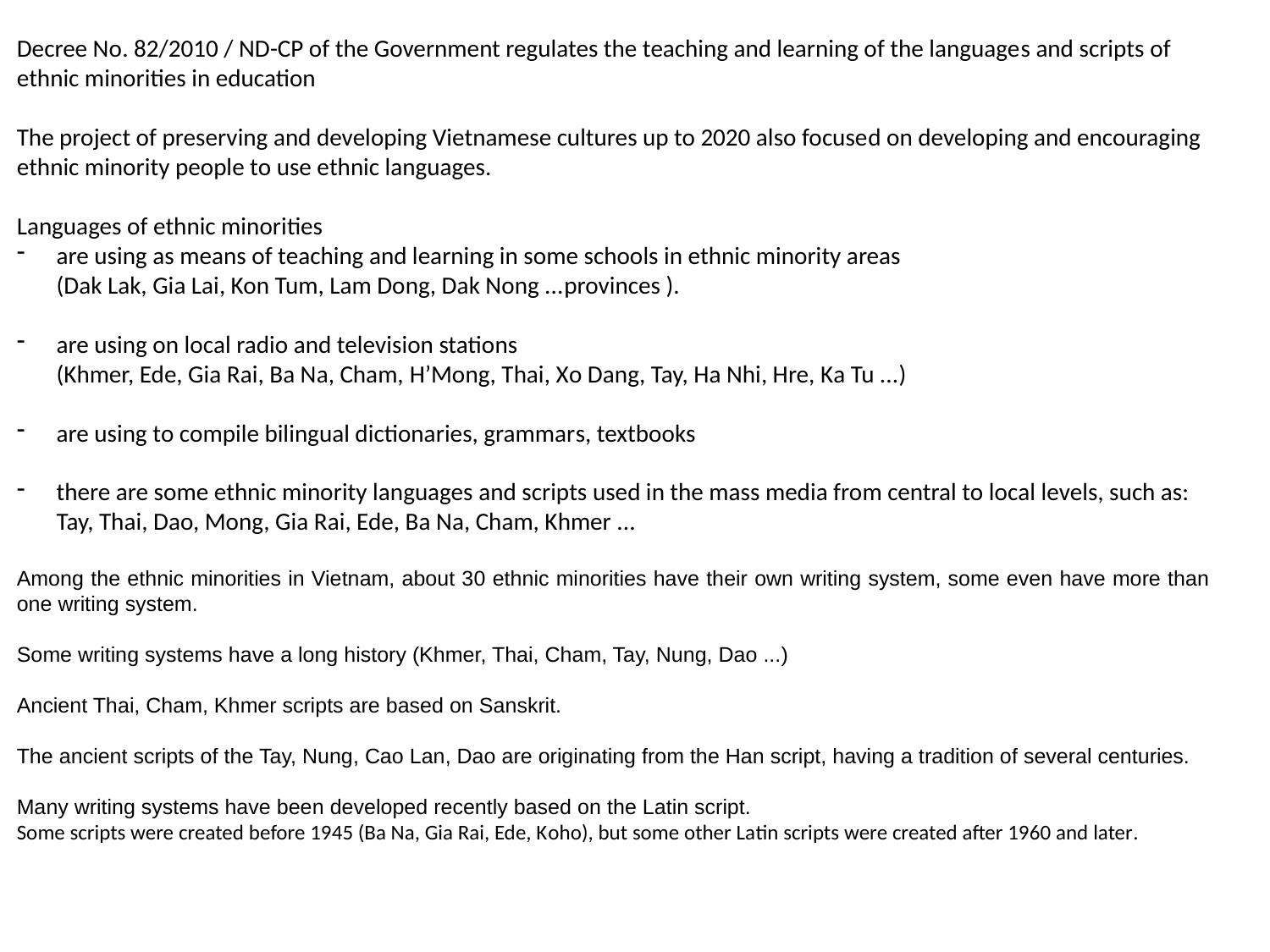

Decree No. 82/2010 / ND-CP of the Government regulates the teaching and learning of the languages and scripts of ethnic minorities in education

The project of preserving and developing Vietnamese cultures up to 2020 also focused on developing and encouraging ethnic minority people to use ethnic languages.

Languages of ethnic minorities
are using as means of teaching and learning in some schools in ethnic minority areas
(Dak Lak, Gia Lai, Kon Tum, Lam Dong, Dak Nong ...provinces ).

​​are using on local radio and television stations
(Khmer, Ede, Gia Rai, Ba Na, Cham, H’Mong, Thai, Xo Dang, Tay, Ha Nhi, Hre, Ka Tu ...)

are using to compile bilingual dictionaries, grammars, textbooks

there are some ethnic minority languages ​​and scripts used in the mass media from central to local levels, such as: Tay, Thai, Dao, Mong, Gia Rai, Ede, Ba Na, Cham, Khmer ...

Among the ethnic minorities in Vietnam, about 30 ethnic minorities have their own writing system, some even have more than one writing system.

Some writing systems have a long history (Khmer, Thai, Cham, Tay, Nung, Dao ...)

Ancient Thai, Cham, Khmer scripts are based on Sanskrit.

The ancient scripts of the Tay, Nung, Cao Lan, Dao are originating from the Han script, having a tradition of several centuries.

Many writing systems have been developed recently based on the Latin script.
Some scripts were created before 1945 (Ba Na, Gia Rai, Ede, Koho), but some other Latin scripts were created after 1960 and later.